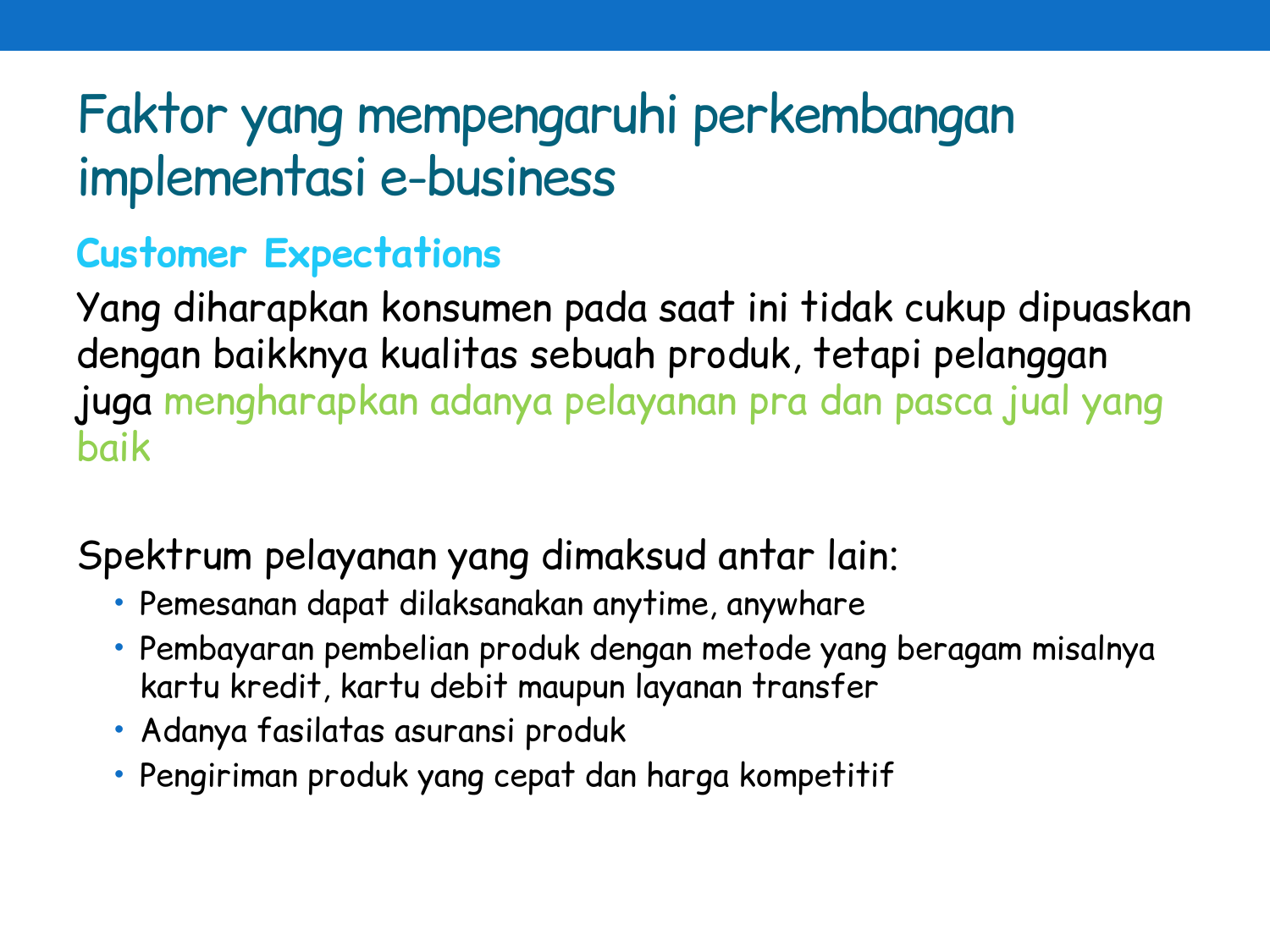

# Faktor yang mempengaruhi perkembangan implementasi e-business
Customer Expectations
Yang diharapkan konsumen pada saat ini tidak cukup dipuaskan dengan baikknya kualitas sebuah produk, tetapi pelanggan juga mengharapkan adanya pelayanan pra dan pasca jual yang baik

Spektrum pelayanan yang dimaksud antar lain:
Pemesanan dapat dilaksanakan anytime, anywhare
Pembayaran pembelian produk dengan metode yang beragam misalnya kartu kredit, kartu debit maupun layanan transfer
Adanya fasilatas asuransi produk
Pengiriman produk yang cepat dan harga kompetitif